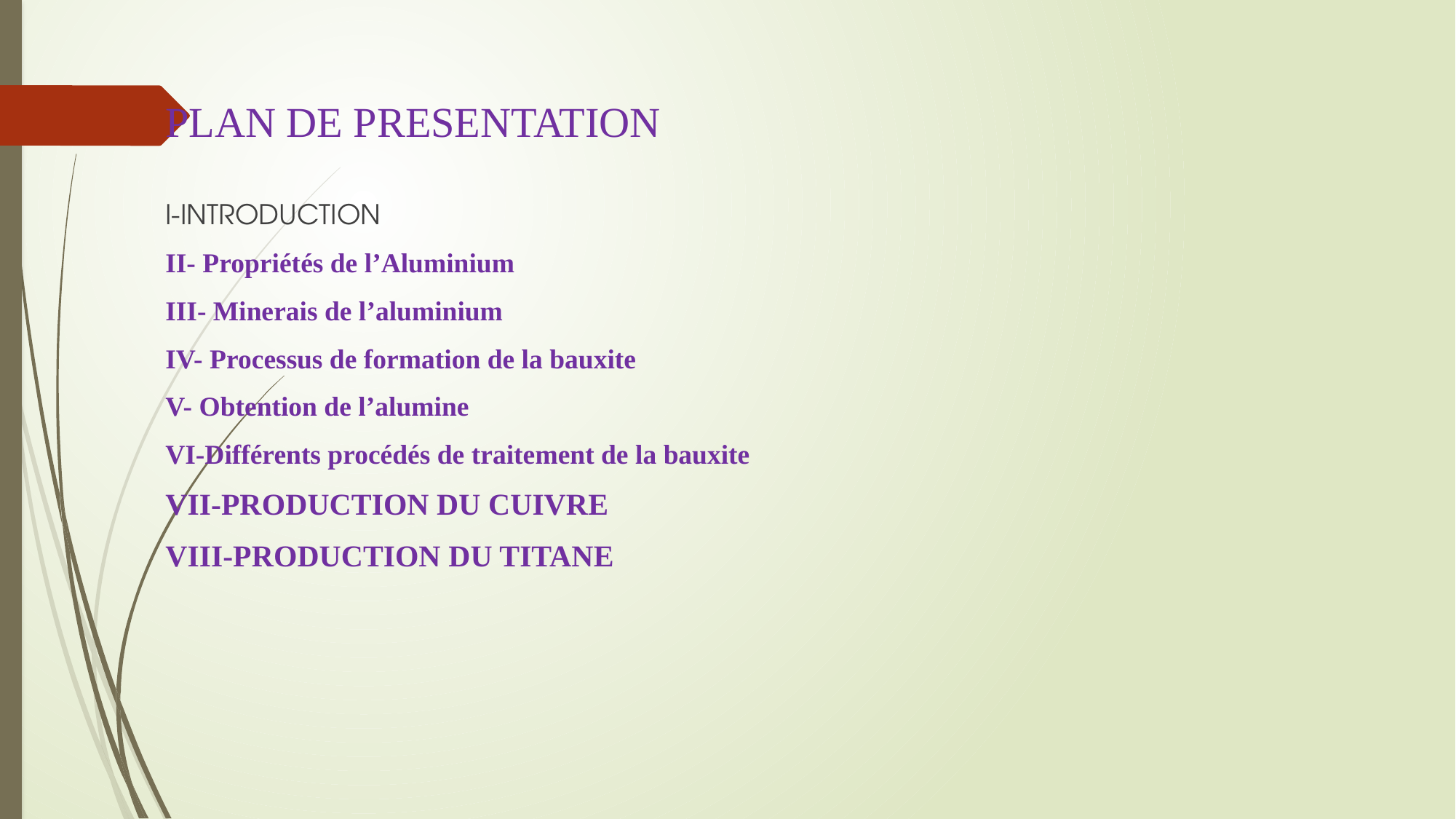

# PLAN DE PRESENTATION
I-INTRODUCTION
II- Propriétés de l’Aluminium
III- Minerais de l’aluminium
IV- Processus de formation de la bauxite
V- Obtention de l’alumine
VI-Différents procédés de traitement de la bauxite
VII-PRODUCTION DU CUIVRE
VIII-PRODUCTION DU TITANE